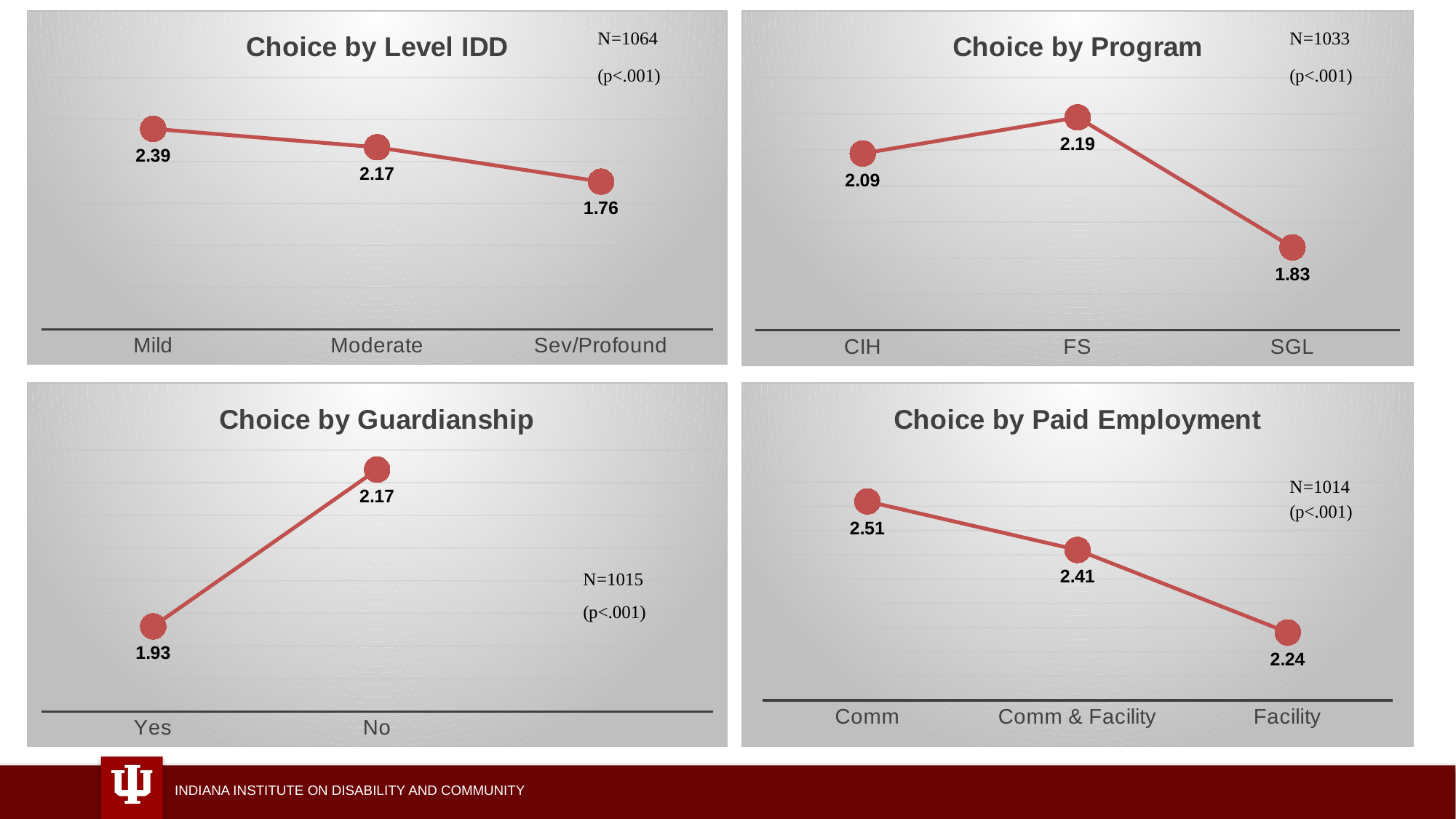

NCI IPS Choice Graphs

### Chart: Choice by Program

| Category | Choice |
|---|---|
| CIH | 2.09 |
| FS | 2.19 |
| SGL | 1.83 |

### Chart: Choice by Level IDD

| Category | Choice |
|---|---|
| Mild | 2.39 |
| Moderate | 2.17 |
| Sev/Profound | 1.76 |

### Chart: Choice by Guardianship

| Category | Choice |
|---|---|
| Yes | 1.93 |
| No | 2.17 |

### Chart: Choice by Paid Employment

| Category | Choice |
|---|---|
| Comm | 2.51 |
| Comm & Facility | 2.41 |
| Facility | 2.24 |